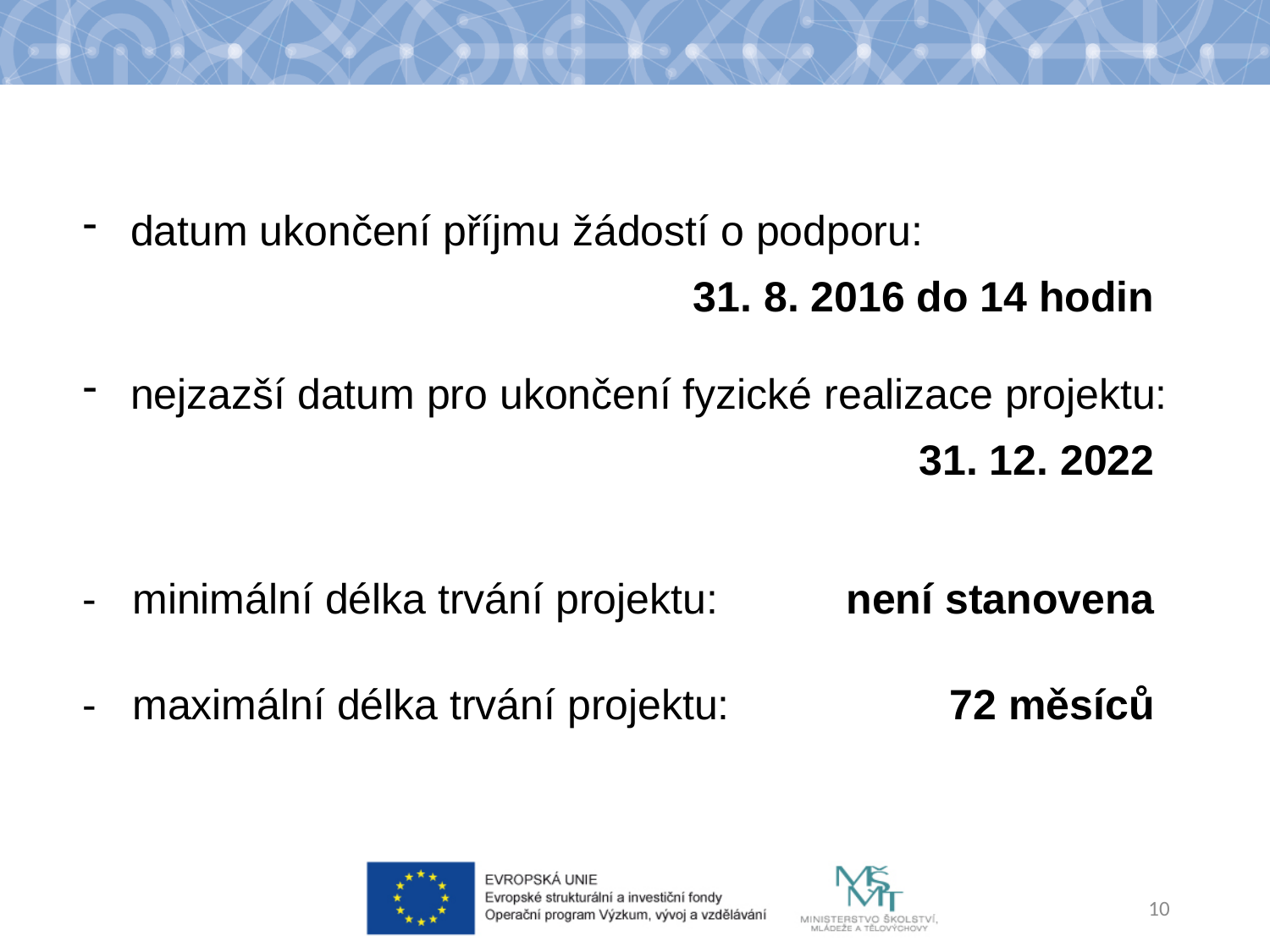

datum ukončení příjmu žádostí o podporu:
	31. 8. 2016 do 14 hodin
nejzazší datum pro ukončení fyzické realizace projektu:
	31. 12. 2022
-   minimální délka trvání projektu: 	není stanovena
-   maximální délka trvání projektu: 	72 měsíců

10